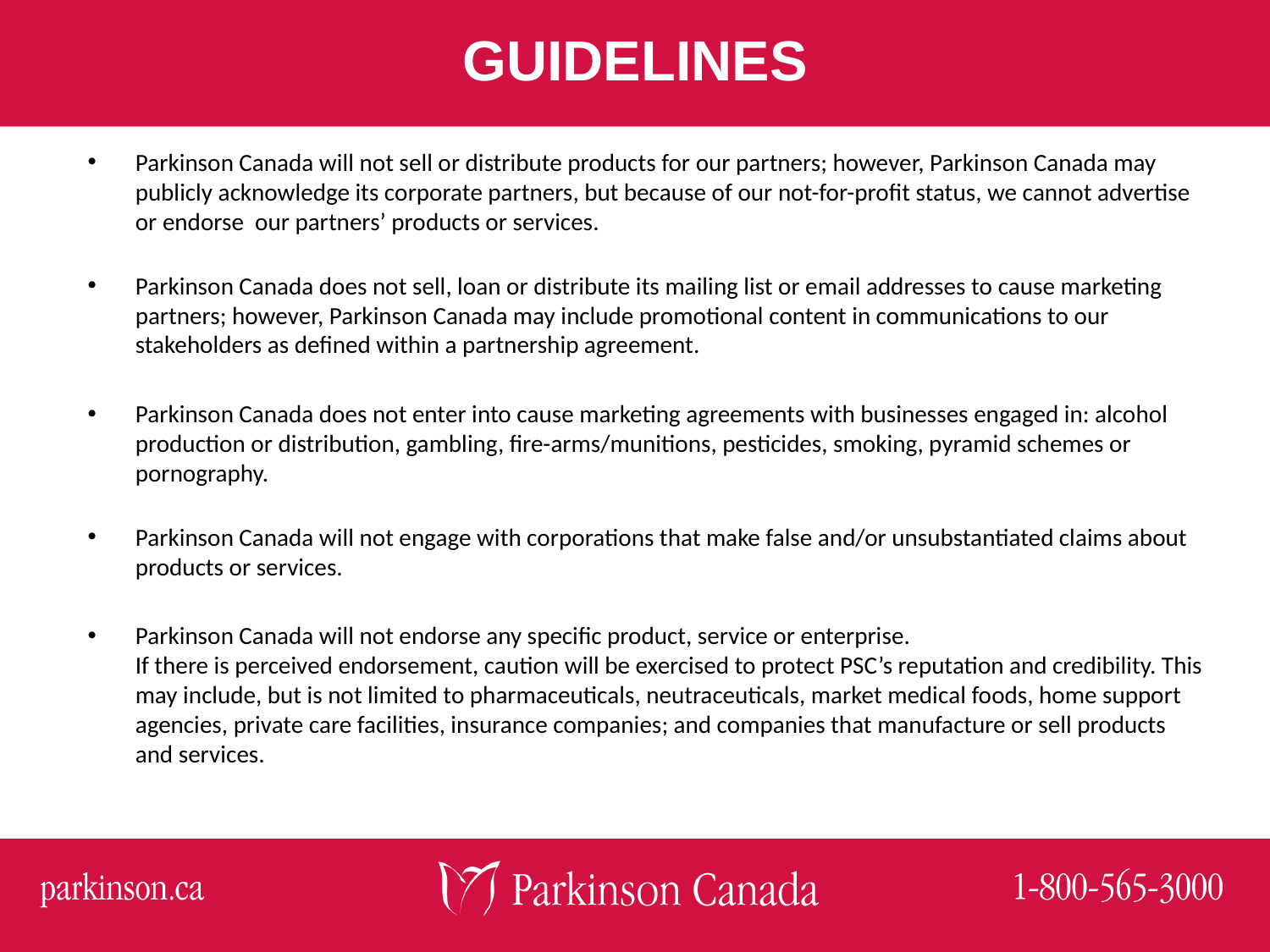

# GUIDELINES
Parkinson Canada will not sell or distribute products for our partners; however, Parkinson Canada may publicly acknowledge its corporate partners, but because of our not-for-profit status, we cannot advertise or endorse  our partners’ products or services.
Parkinson Canada does not sell, loan or distribute its mailing list or email addresses to cause marketing partners; however, Parkinson Canada may include promotional content in communications to our stakeholders as defined within a partnership agreement.

Parkinson Canada does not enter into cause marketing agreements with businesses engaged in: alcohol production or distribution, gambling, fire-arms/munitions, pesticides, smoking, pyramid schemes or pornography.
Parkinson Canada will not engage with corporations that make false and/or unsubstantiated claims about products or services.

Parkinson Canada will not endorse any specific product, service or enterprise.
If there is perceived endorsement, caution will be exercised to protect PSC’s reputation and credibility. This may include, but is not limited to pharmaceuticals, neutraceuticals, market medical foods, home support agencies, private care facilities, insurance companies; and companies that manufacture or sell products and services.